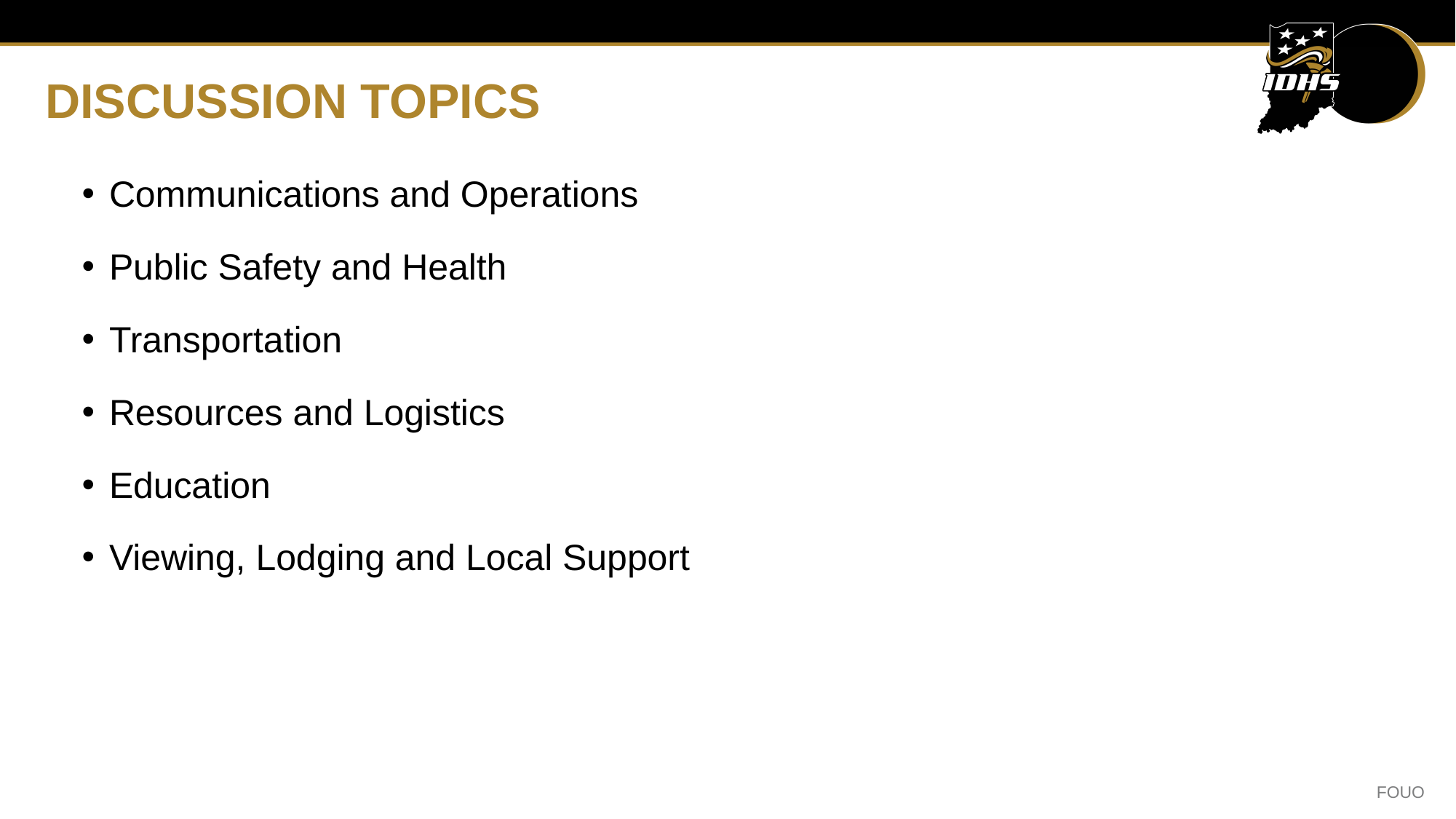

# DISCUSSION TOPICS
Communications and Operations
Public Safety and Health
Transportation
Resources and Logistics
Education
Viewing, Lodging and Local Support